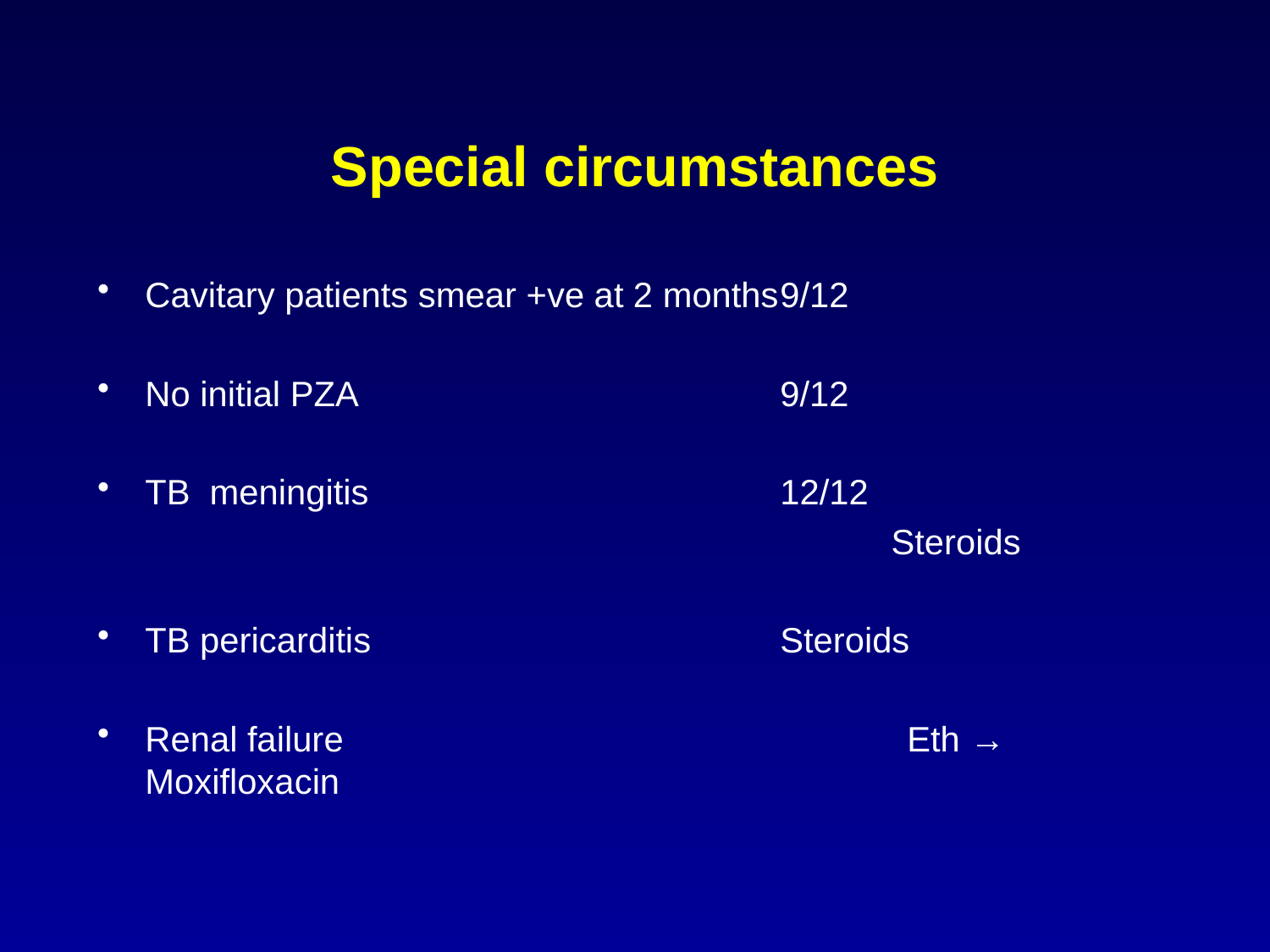

# Special circumstances
Cavitary patients smear +ve at 2 months	9/12

No initial PZA				9/12

TB  meningitis				12/12
					Steroids

TB pericarditis				Steroids

Renal failure					Eth → Moxifloxacin